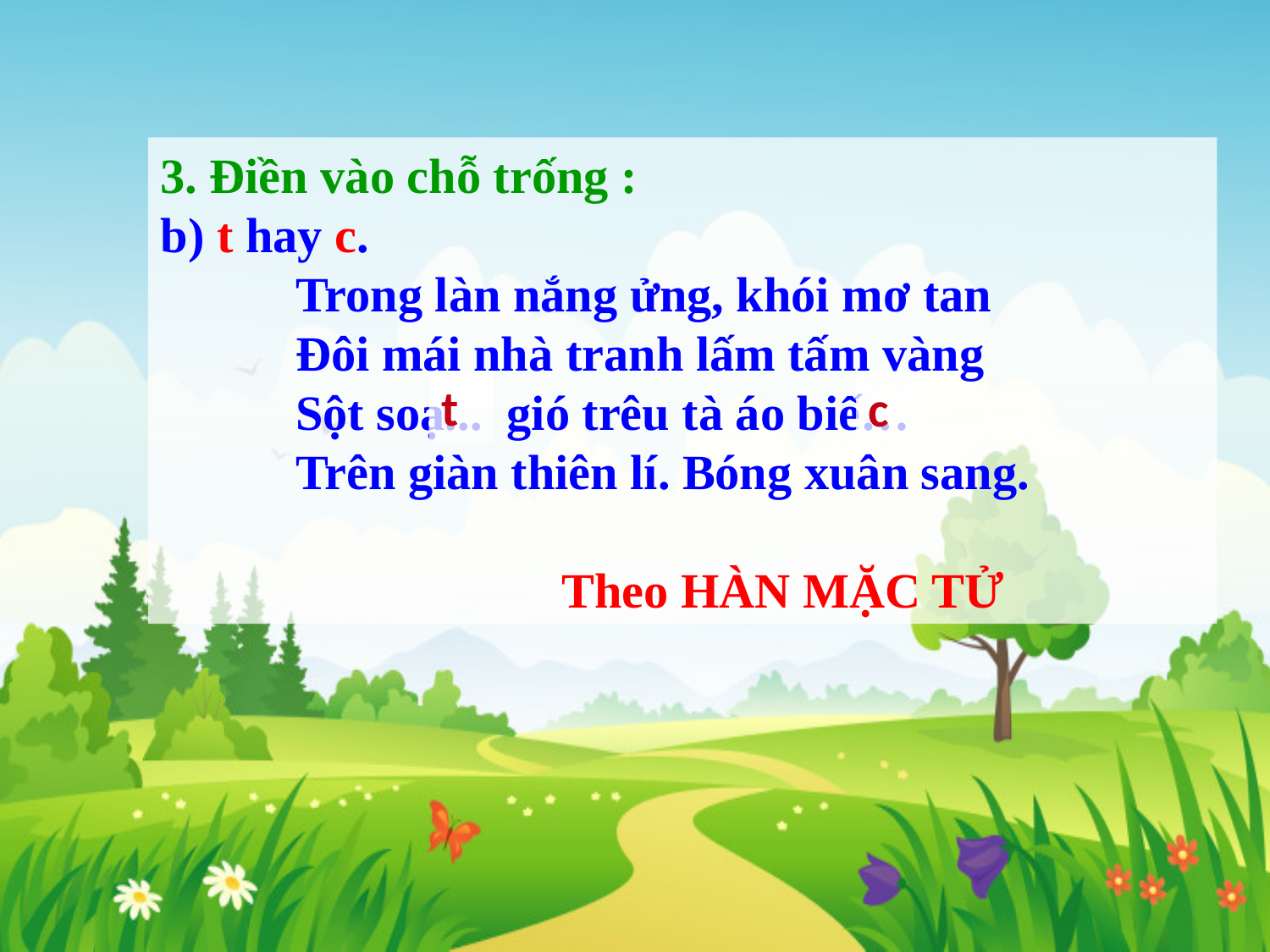

3. Điền vào chỗ trống :
b) t hay c.
           Trong làn nắng ửng, khói mơ tan
           Đôi mái nhà tranh lấm tấm vàng
           Sột soạ...  gió trêu tà áo biế…
           Trên giàn thiên lí. Bóng xuân sang.

		            Theo HÀN MẶC TỬ
t
c